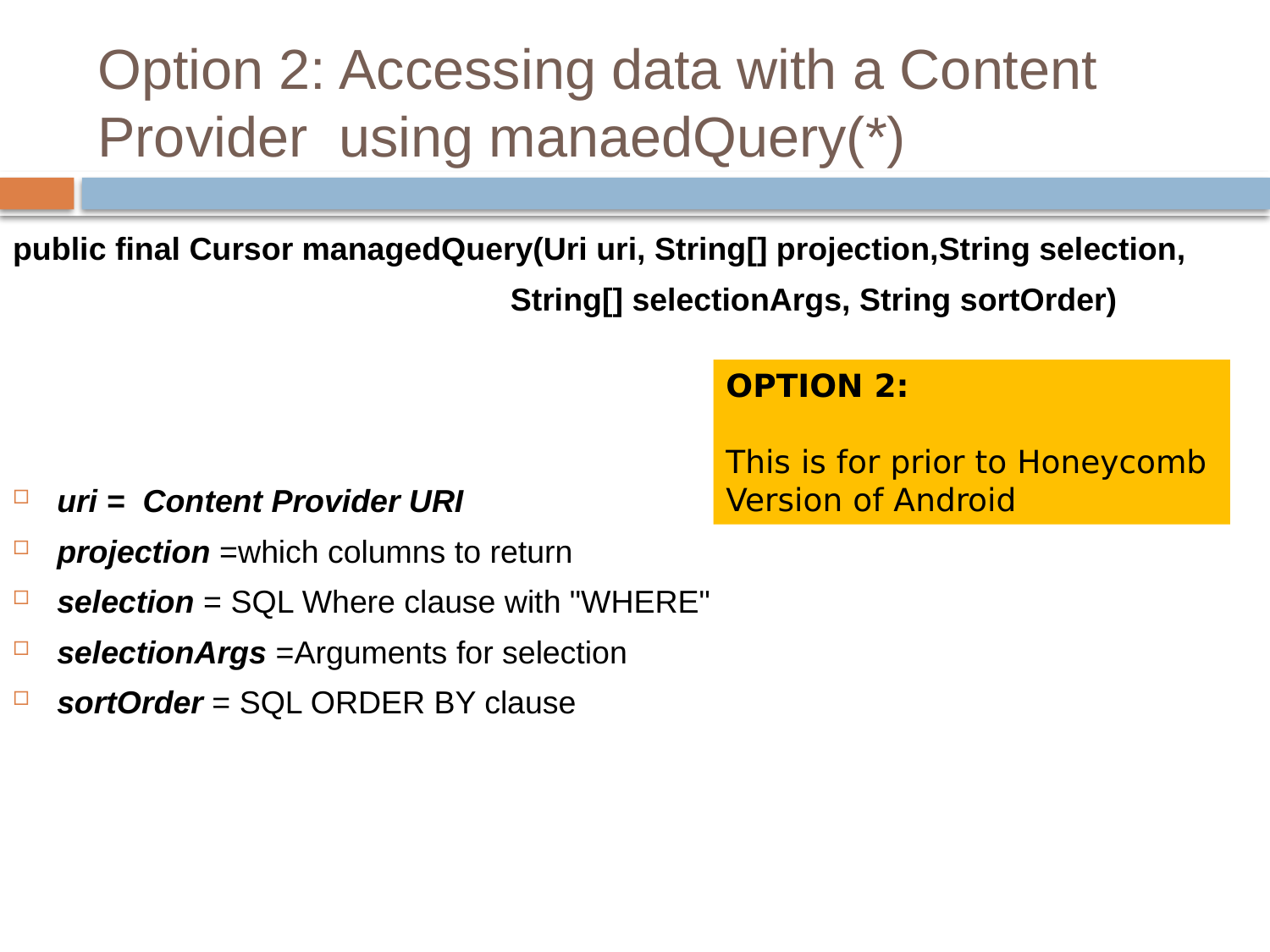

# Option 2: Accessing data with a Content Provider  using manaedQuery(*)
public final Cursor managedQuery(Uri uri, String[] projection,String selection,
                                                        String[] selectionArgs, String sortOrder)

uri =  Content Provider URI
projection =which columns to return
selection = SQL Where clause with "WHERE"
selectionArgs =Arguments for selection
sortOrder = SQL ORDER BY clause
OPTION 2:
This is for prior to Honeycomb
Version of Android